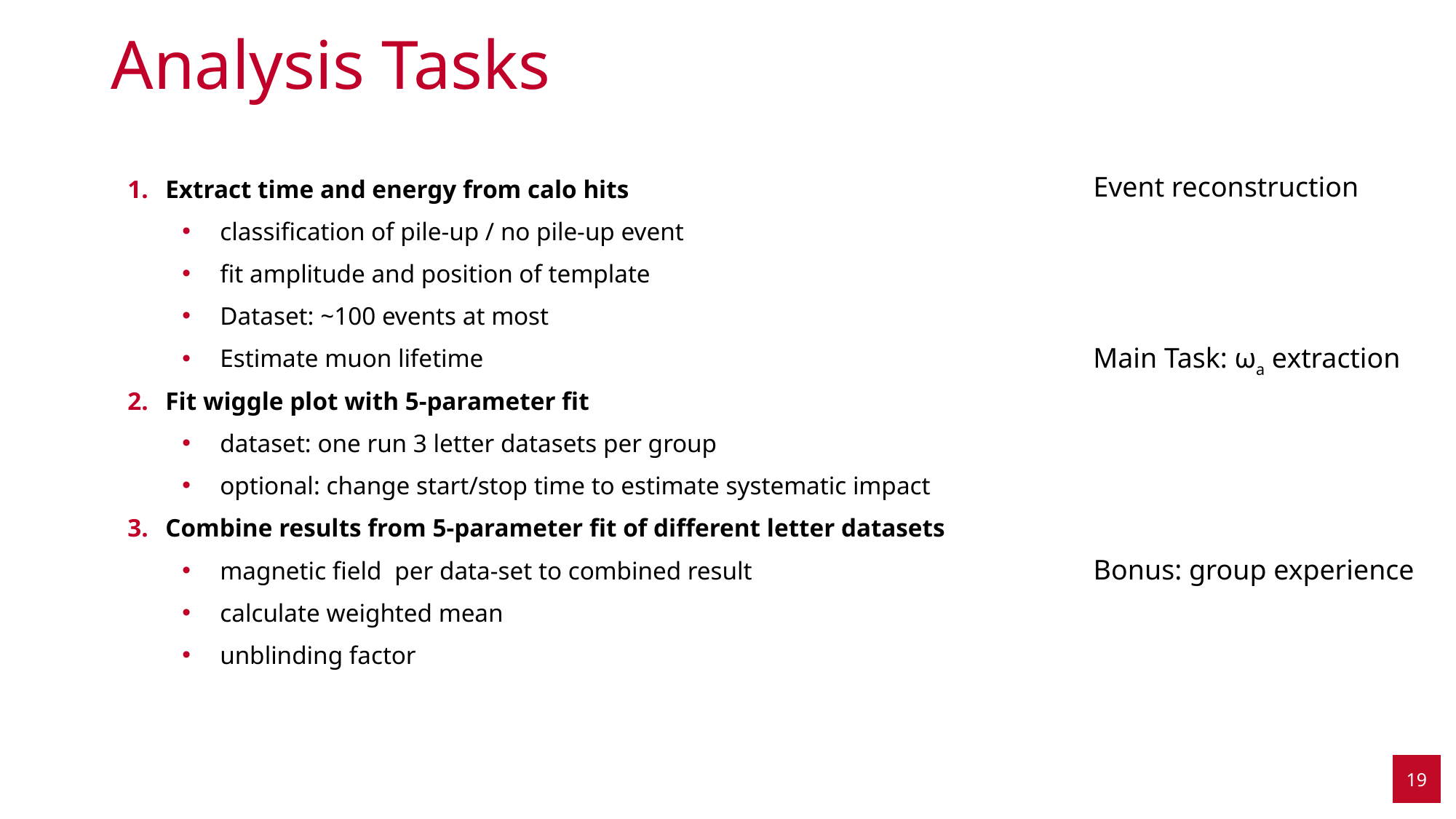

# Analysis Tasks
Extract time and energy from calo hits
classification of pile-up / no pile-up event
fit amplitude and position of template
Dataset: ~100 events at most
Estimate muon lifetime
Fit wiggle plot with 5-parameter fit
dataset: one run 3 letter datasets per group
optional: change start/stop time to estimate systematic impact
Combine results from 5-parameter fit of different letter datasets
magnetic field  per data-set to combined result
calculate weighted mean
unblinding factor

Event reconstruction
Main Task: ωa extraction
Bonus: group experience
19